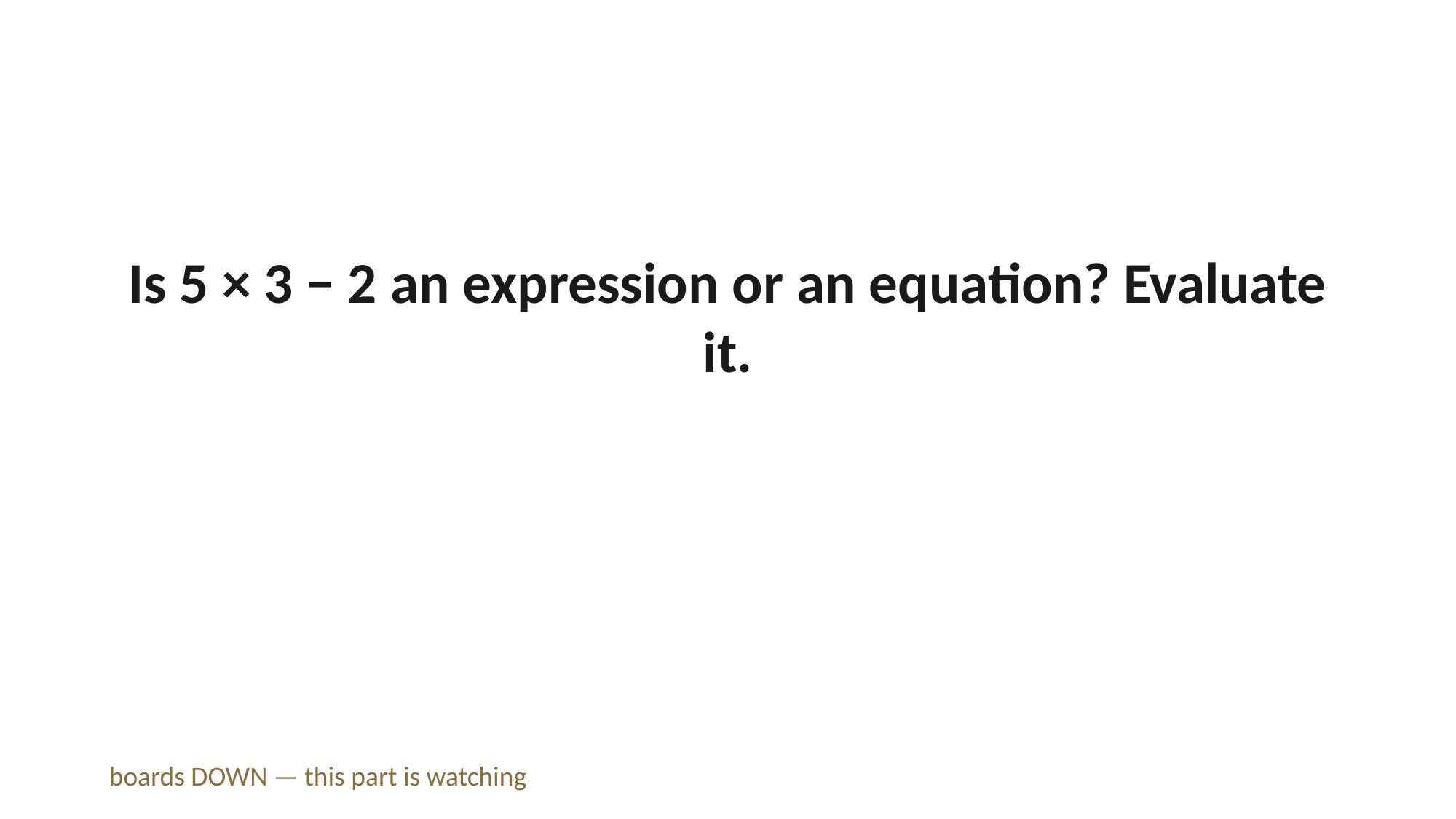

Is 5 × 3 − 2 an expression or an equation? Evaluate it.
boards DOWN — this part is watching